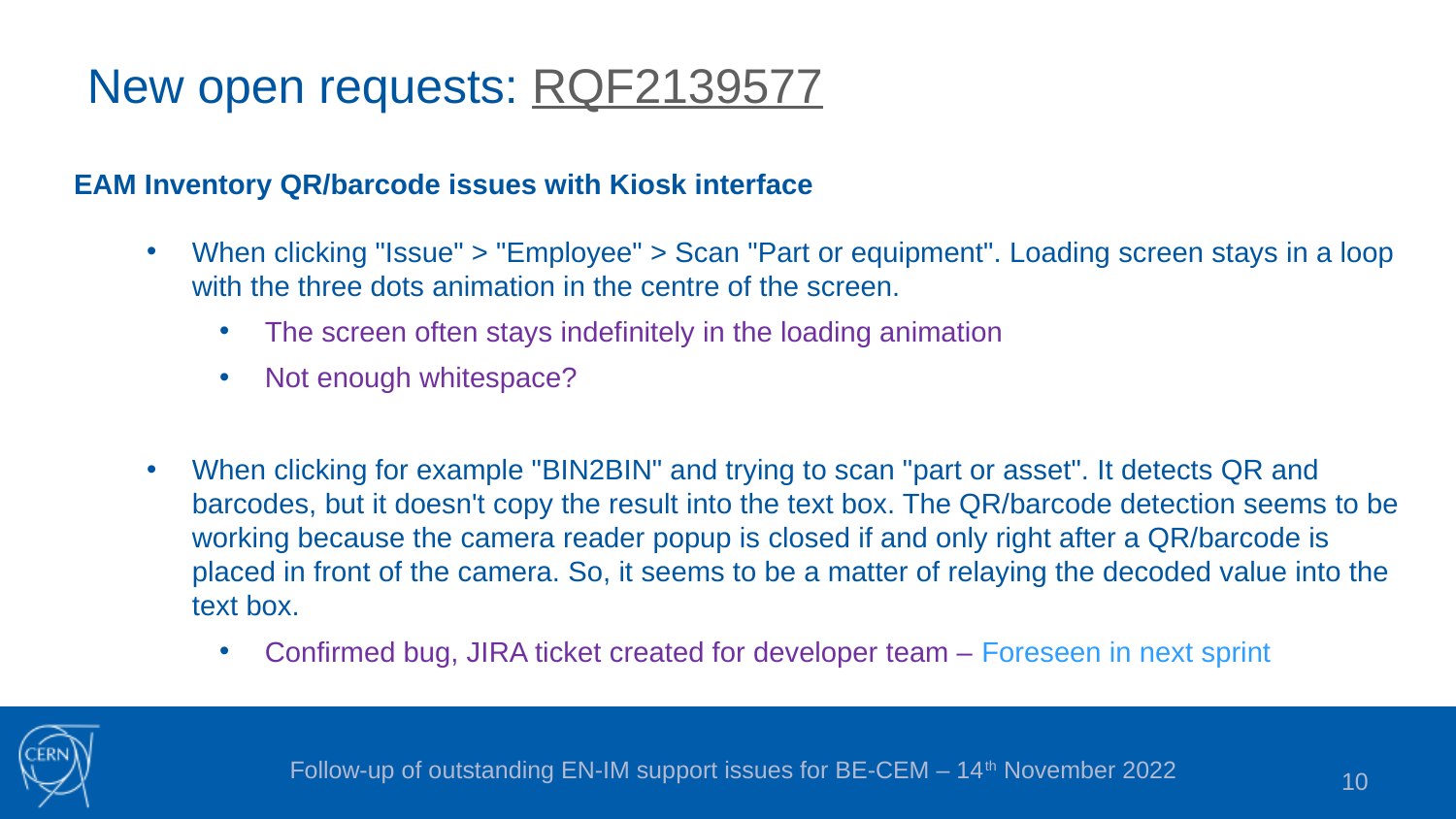

New open requests: RQF2139577
EAM Inventory QR/barcode issues with Kiosk interface

When clicking "Issue" > "Employee" > Scan "Part or equipment". Loading screen stays in a loop with the three dots animation in the centre of the screen.
The screen often stays indefinitely in the loading animation
Not enough whitespace?

When clicking for example "BIN2BIN" and trying to scan "part or asset". It detects QR and barcodes, but it doesn't copy the result into the text box. The QR/barcode detection seems to be working because the camera reader popup is closed if and only right after a QR/barcode is placed in front of the camera. So, it seems to be a matter of relaying the decoded value into the text box.
Confirmed bug, JIRA ticket created for developer team – Foreseen in next sprint
Follow-up of outstanding EN-IM support issues for BE-CEM – 14th November 2022
10